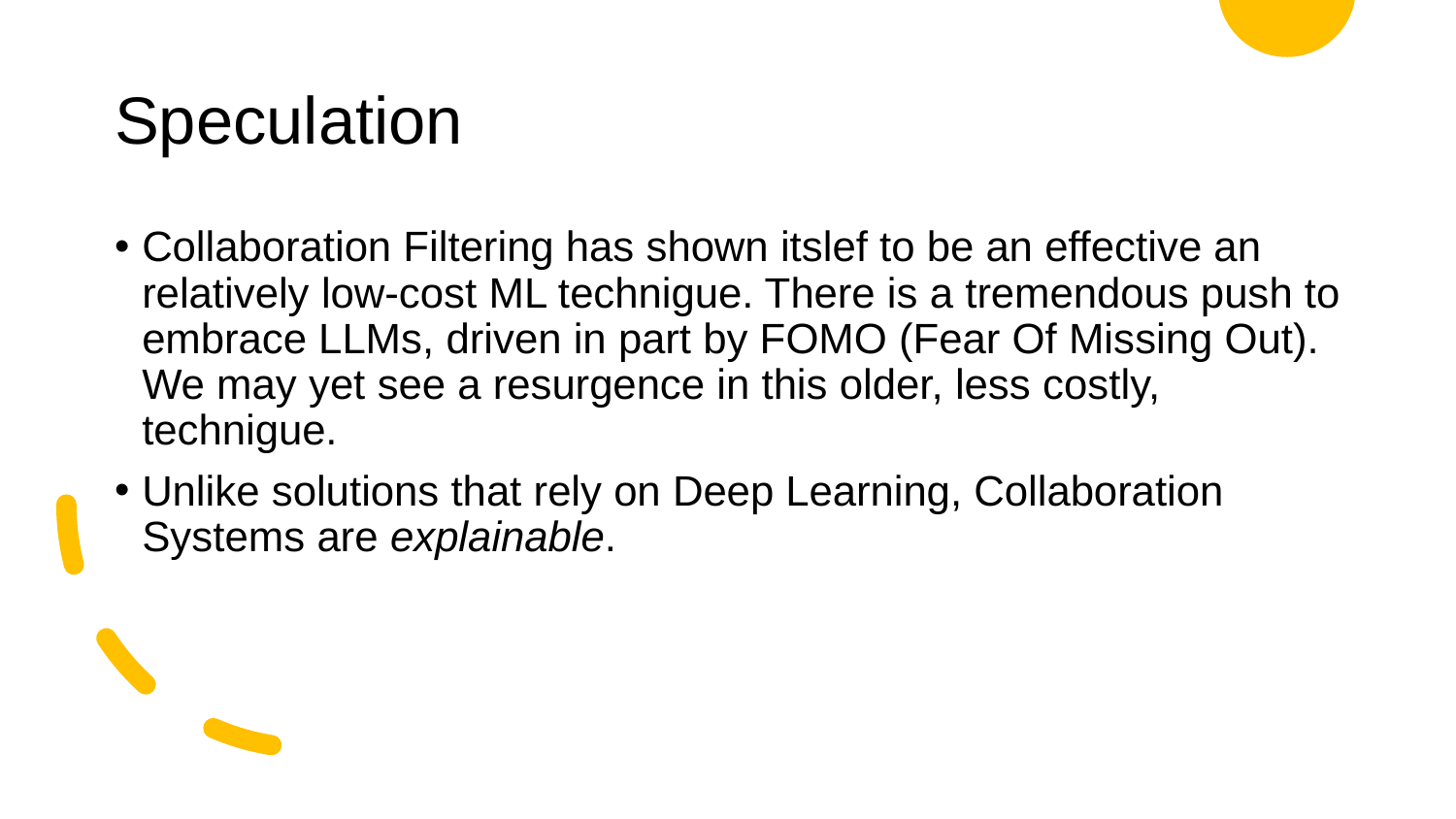

# Speculation
Collaboration Filtering has shown itslef to be an effective an relatively low-cost ML technigue. There is a tremendous push to embrace LLMs, driven in part by FOMO (Fear Of Missing Out). We may yet see a resurgence in this older, less costly, technigue.
Unlike solutions that rely on Deep Learning, Collaboration Systems are explainable.